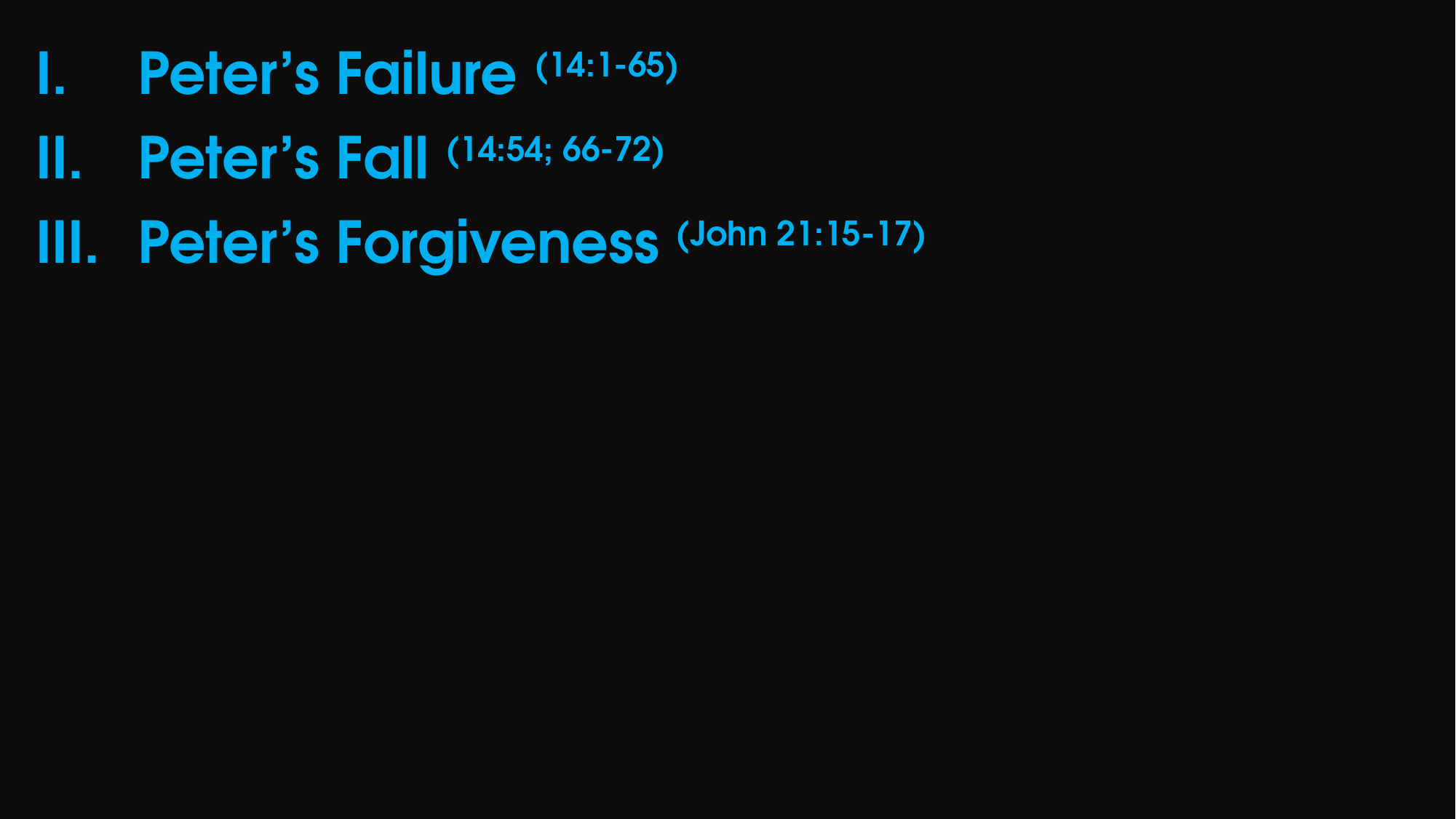

Peter’s Failure (14:1-65)
Peter’s Fall (14:54; 66-72)
Peter’s Forgiveness (John 21:15-17)